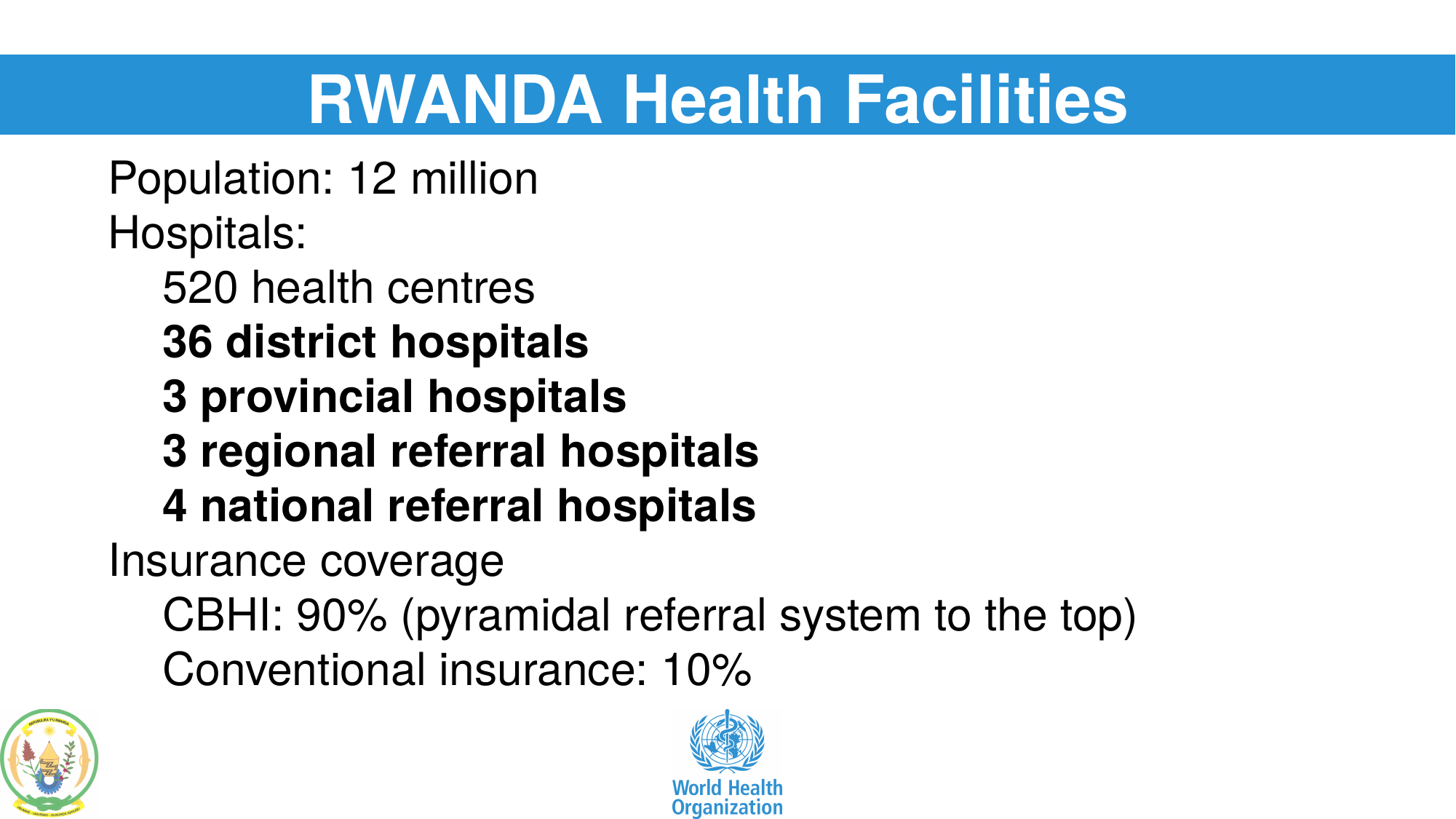

RWANDA Health Facilities
Population: 12 million
Hospitals:
520 health centres
36 district hospitals
3 provincial hospitals
3 regional referral hospitals
4 national referral hospitals
Insurance coverage
CBHI: 90% (pyramidal referral system to the top)
Conventional insurance: 10%